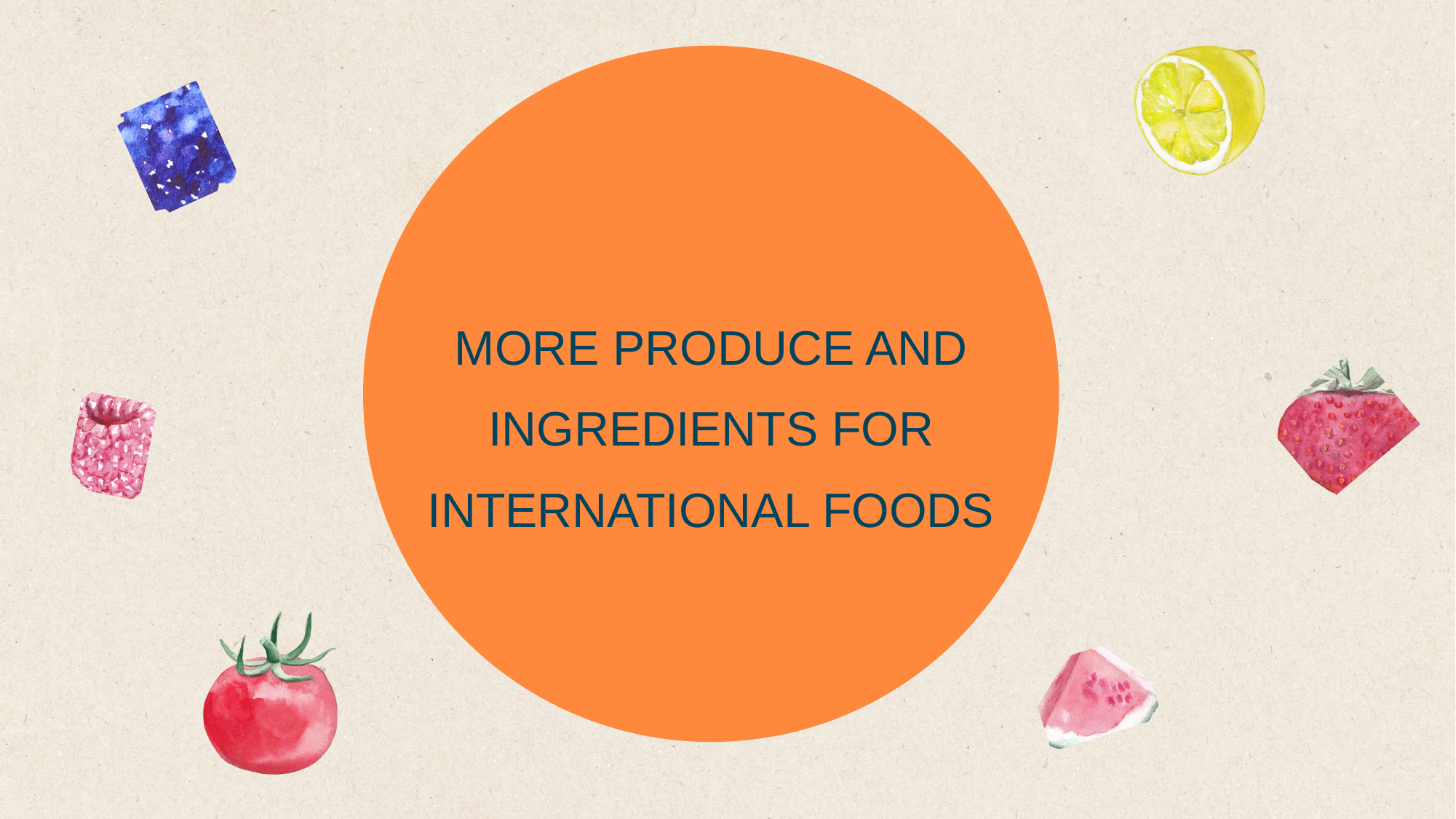

MORE PRODUCE AND INGREDIENTS FOR INTERNATIONAL FOODS